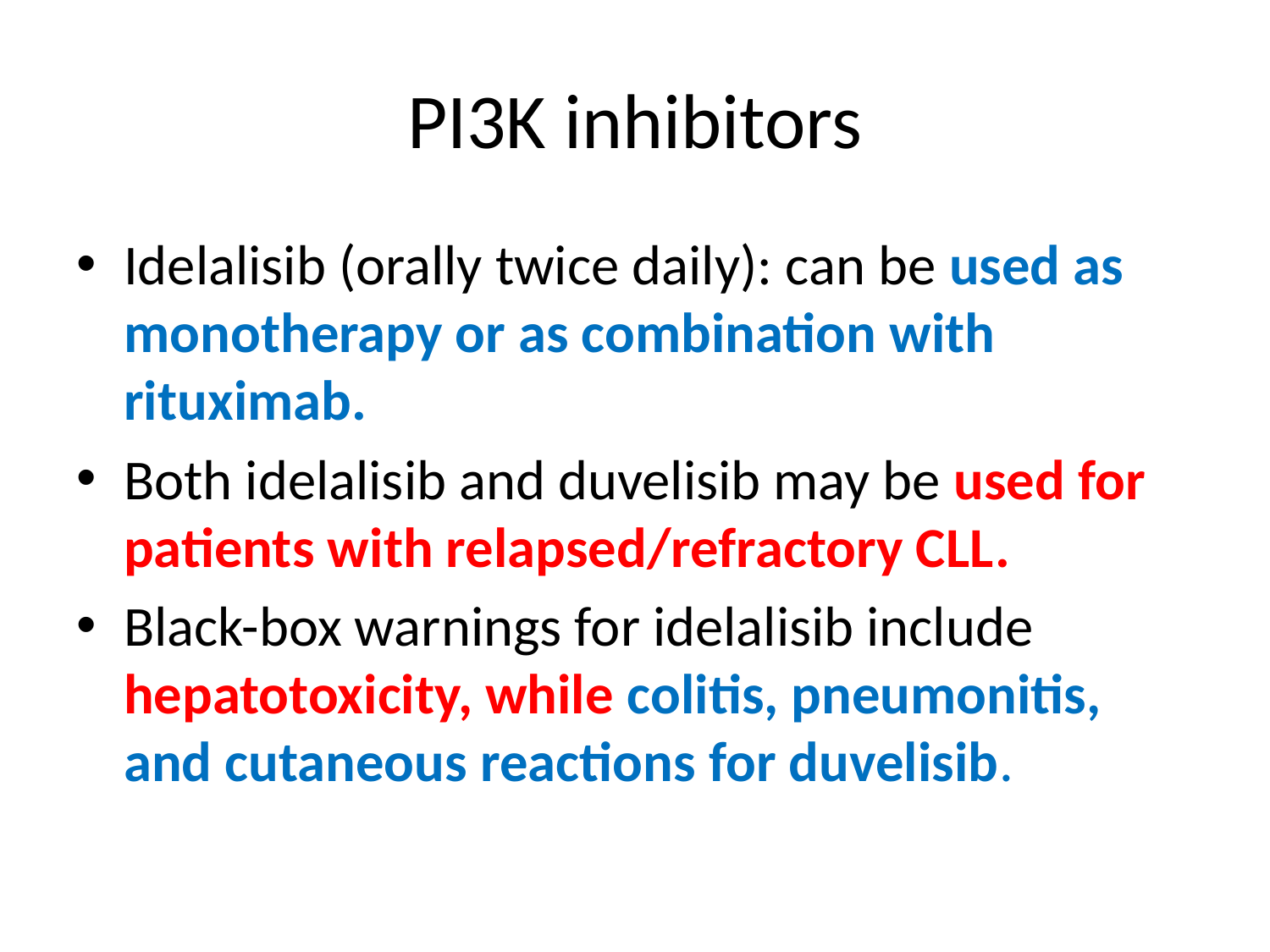

# PI3K inhibitors
Idelalisib (orally twice daily): can be used as monotherapy or as combination with rituximab.
Both idelalisib and duvelisib may be used for patients with relapsed/refractory CLL.
Black-box warnings for idelalisib include hepatotoxicity, while colitis, pneumonitis, and cutaneous reactions for duvelisib.